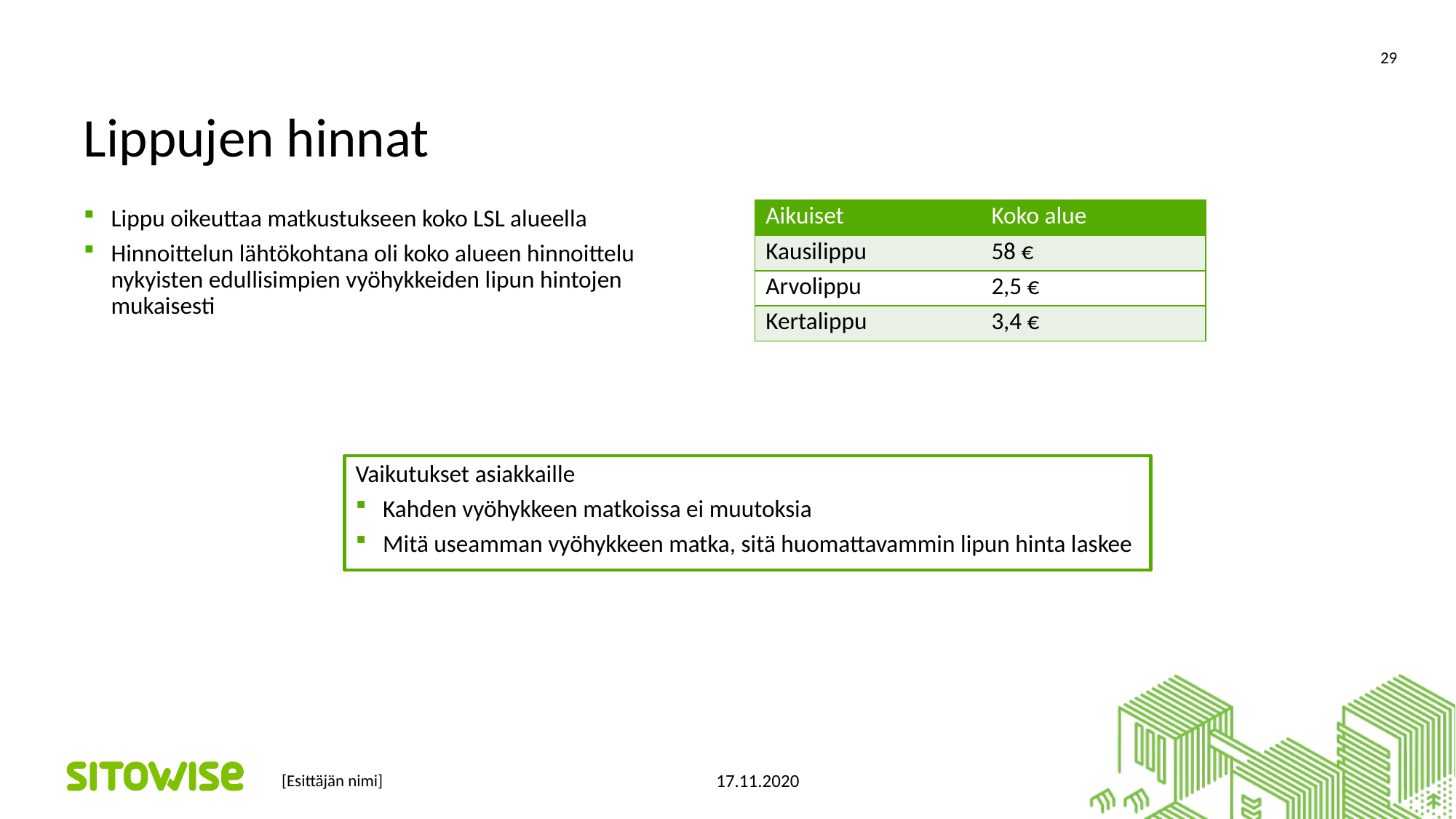

# Lippujen hinnat
29
| Aikuiset | Koko alue |
| --- | --- |
| Kausilippu | 58 € |
| Arvolippu | 2,5 € |
| Kertalippu | 3,4 € |
Lippu oikeuttaa matkustukseen koko LSL alueella
Hinnoittelun lähtökohtana oli koko alueen hinnoittelu nykyisten edullisimpien vyöhykkeiden lipun hintojen mukaisesti
Vaikutukset asiakkaille
Kahden vyöhykkeen matkoissa ei muutoksia
Mitä useamman vyöhykkeen matka, sitä huomattavammin lipun hinta laskee
[Esittäjän nimi]
17.11.2020